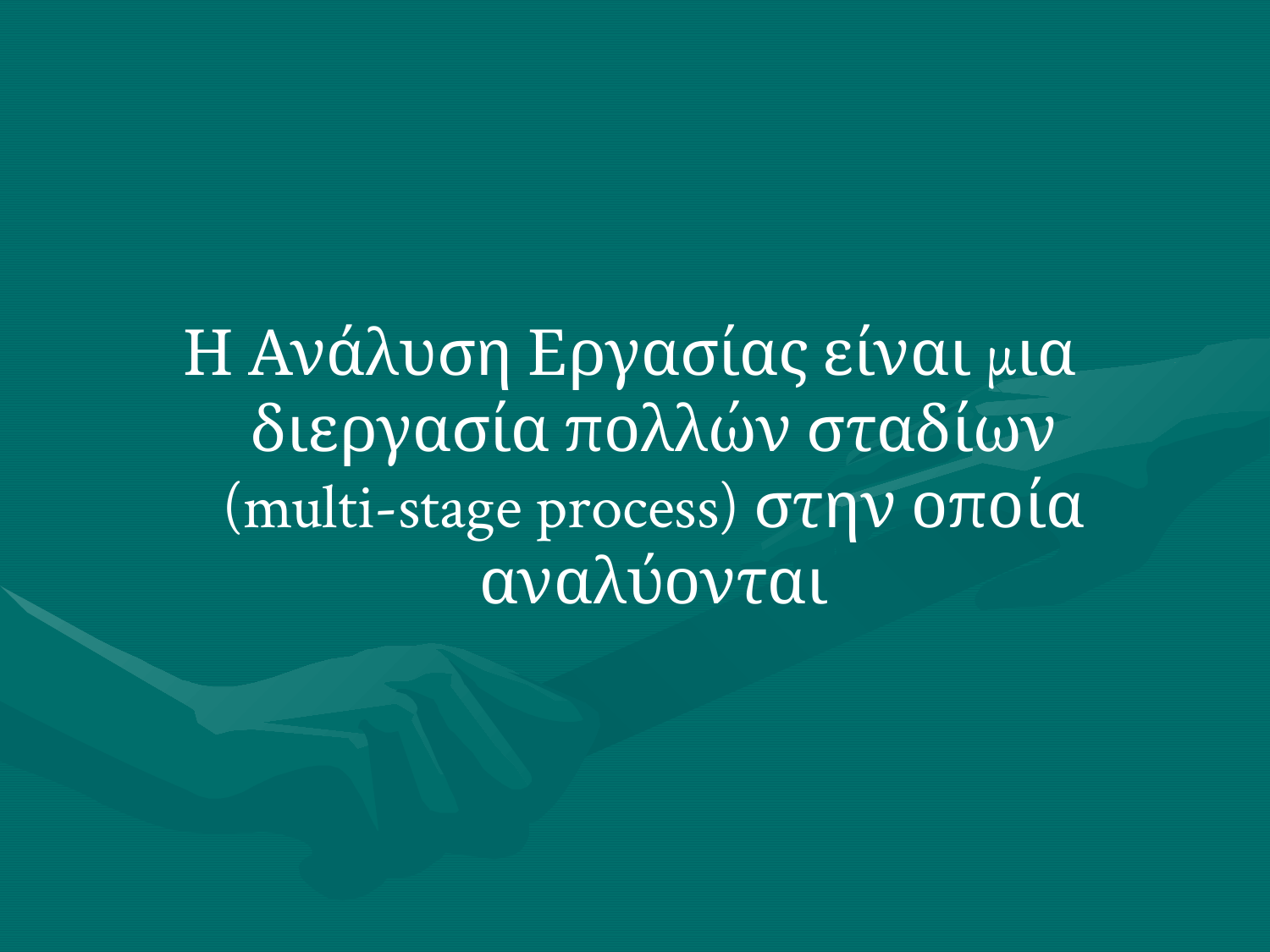

Η Ανάλυση Εργασίας είναι μια διεργασία πολλών σταδίων (multi-stage process) στην οποία αναλύονται